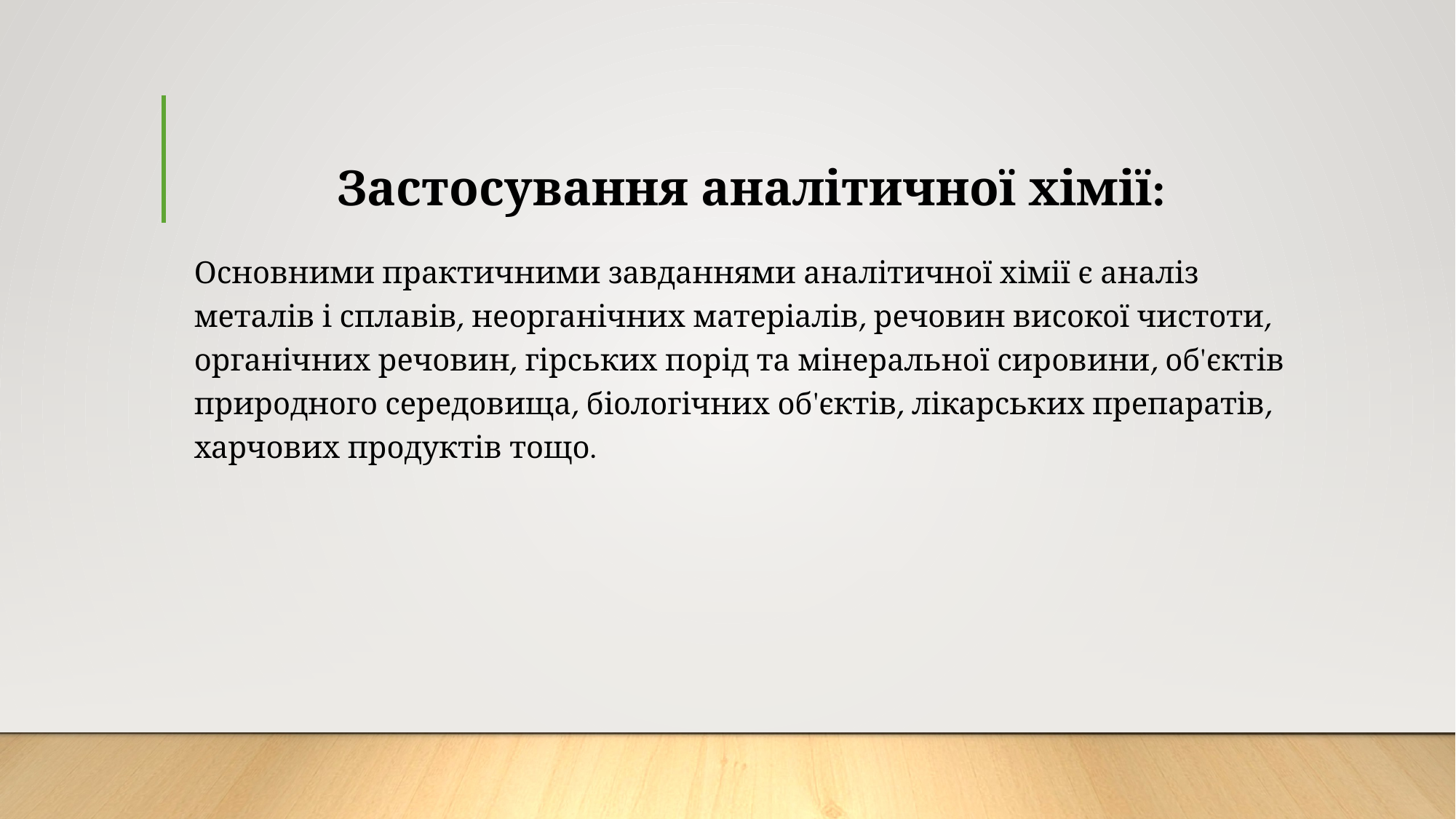

Застосування аналітичної хімії:
Основними практичними завданнями аналітичної хімії є аналіз металів і сплавів, неорганічних матеріалів, речовин високої чистоти, органічних речовин, гірських порід та мінеральної сировини, об'єктів природного середовища, біологічних об'єктів, лікарських препаратів, харчових продуктів тощо.